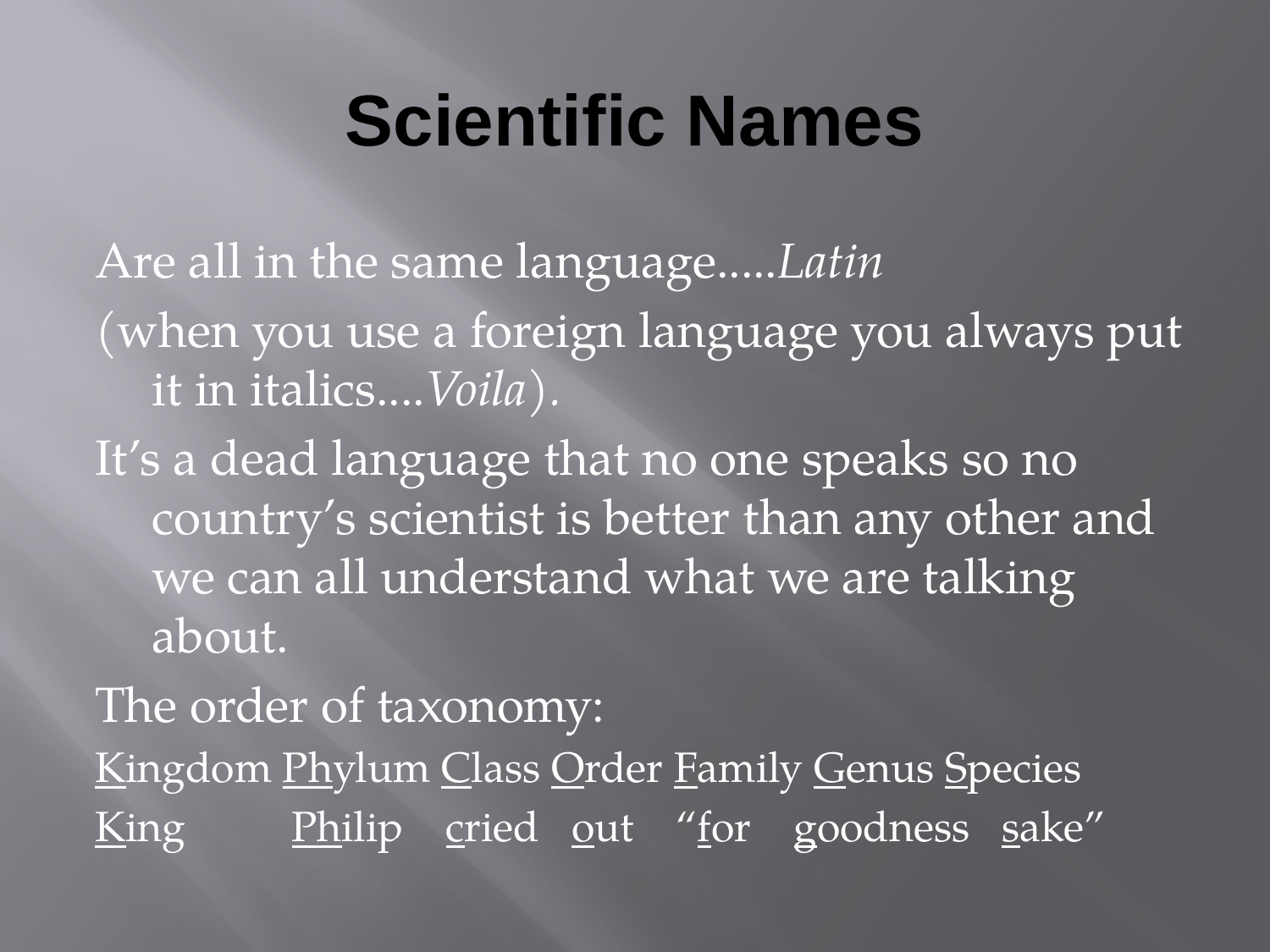

# Scientific Names
Are all in the same language.....Latin
(when you use a foreign language you always put it in italics....Voila).
It’s a dead language that no one speaks so no country’s scientist is better than any other and we can all understand what we are talking about.
The order of taxonomy:
Kingdom Phylum Class Order Family Genus Species
King          Philip    cried   out    “for    goodness   sake”